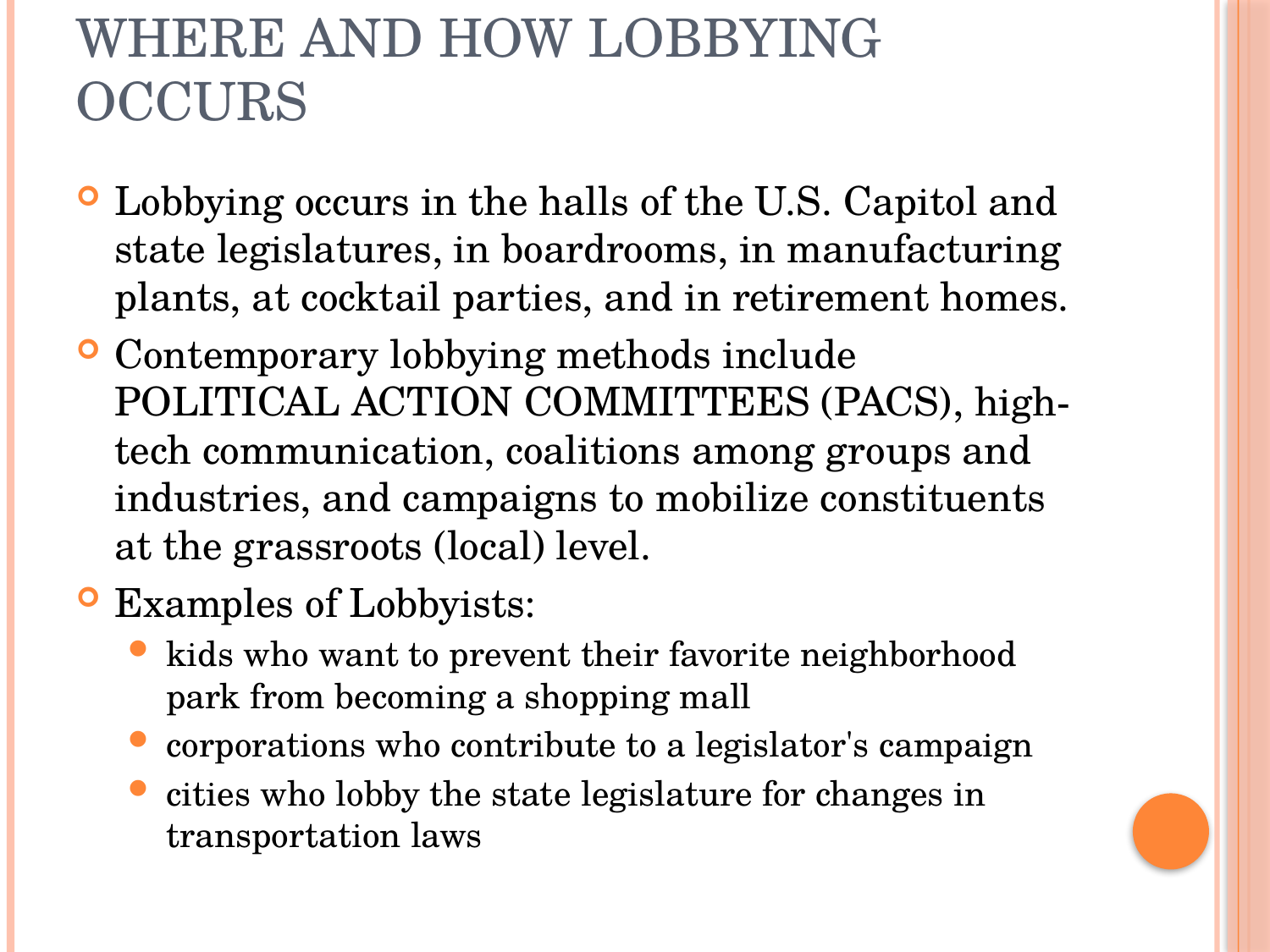

# Where and how lobbying occurs
Lobbying occurs in the halls of the U.S. Capitol and state legislatures, in boardrooms, in manufacturing plants, at cocktail parties, and in retirement homes.
Contemporary lobbying methods include political action committees (PACs), high-tech communication, coalitions among groups and industries, and campaigns to mobilize constituents at the grassroots (local) level.
Examples of Lobbyists:
kids who want to prevent their favorite neighborhood park from becoming a shopping mall
corporations who contribute to a legislator's campaign
cities who lobby the state legislature for changes in transportation laws